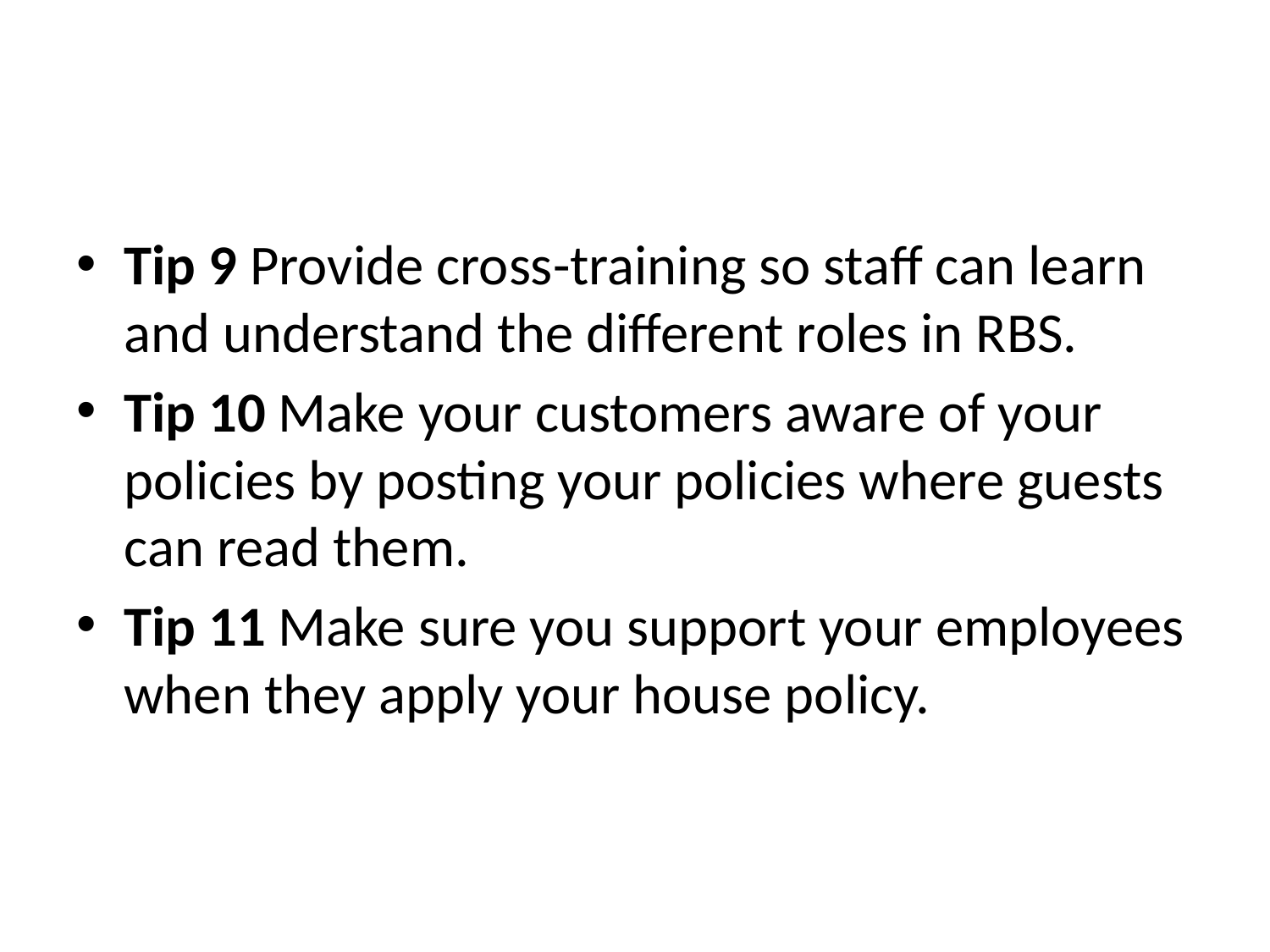

#
Tip 9 Provide cross-training so staff can learn and understand the different roles in RBS.
Tip 10 Make your customers aware of your policies by posting your policies where guests can read them.
Tip 11 Make sure you support your employees when they apply your house policy.